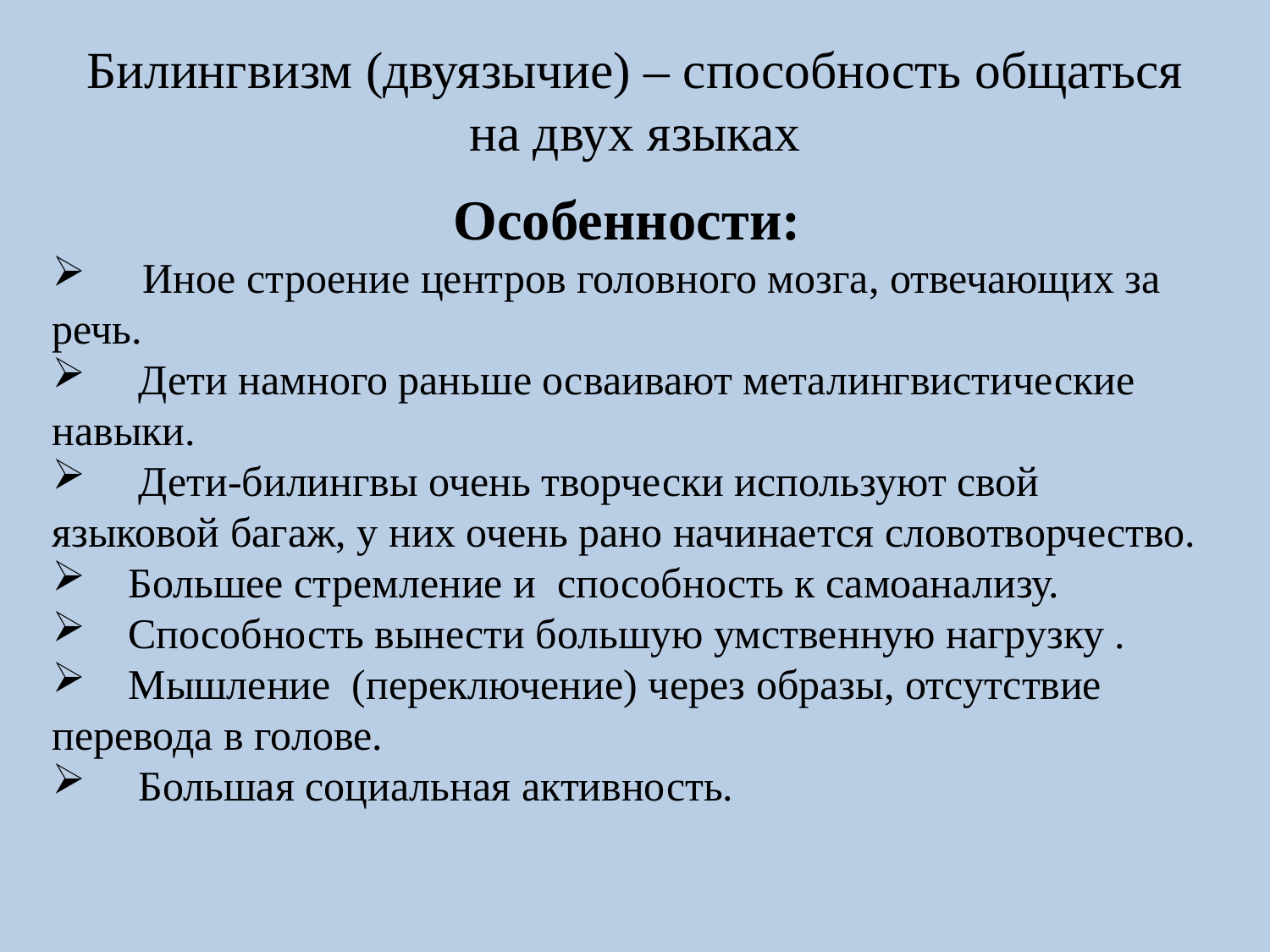

# Билингвизм (двуязычие) – способность общаться на двух языках

Особенности:
      Иное строение центров головного мозга, отвечающих за речь.
     Дети намного раньше осваивают металингвистические навыки.
     Дети-билингвы очень творчески используют свой языковой багаж, у них очень рано начинается словотворчество.
    Большее стремление и  способность к самоанализу.
    Способность вынести большую умственную нагрузку .
    Мышление  (переключение) через образы, отсутствие перевода в голове.
     Большая социальная активность.